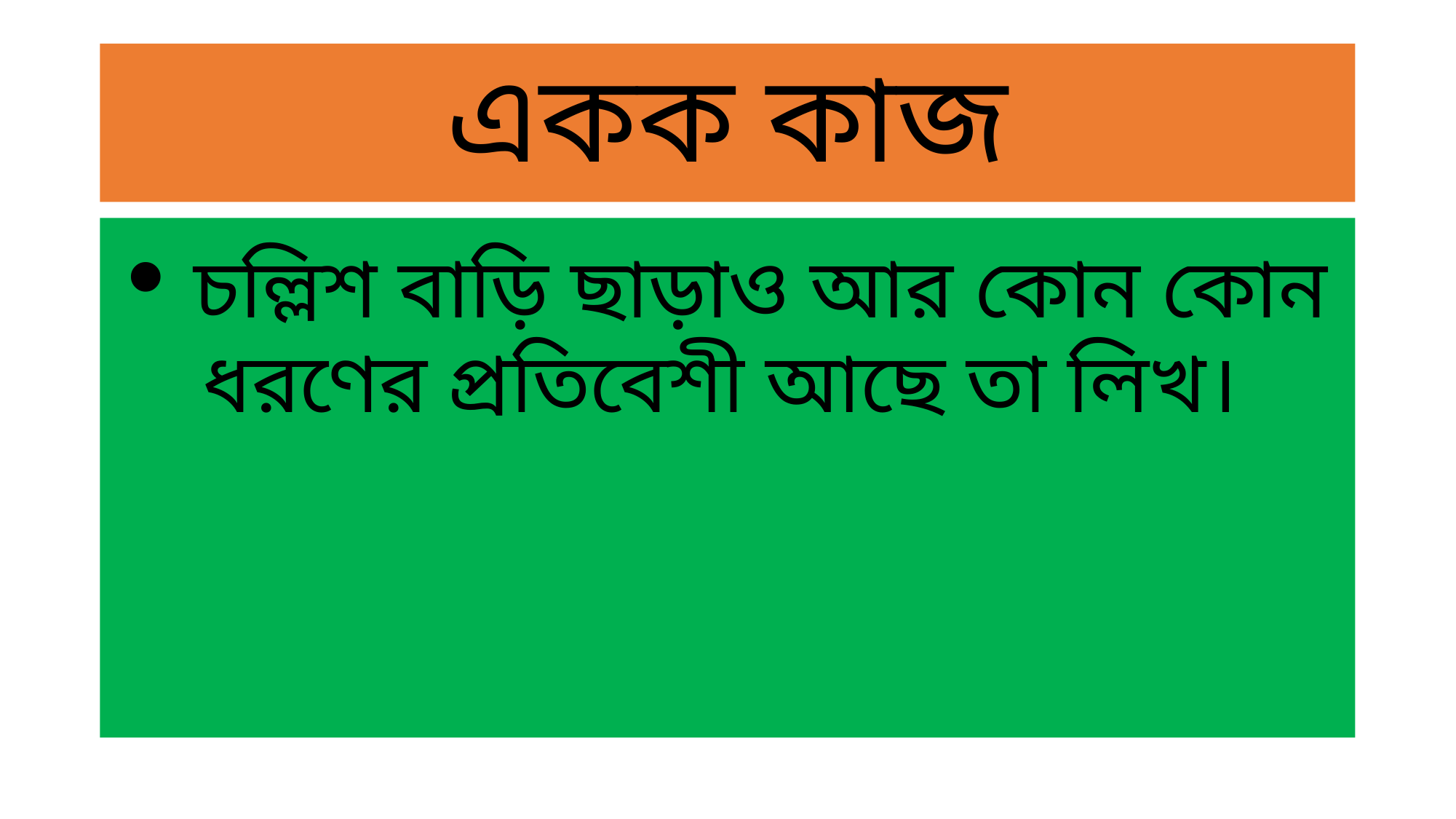

# একক কাজ
 চল্লিশ বাড়ি ছাড়াও আর কোন কোন ধরণের প্রতিবেশী আছে তা লিখ।